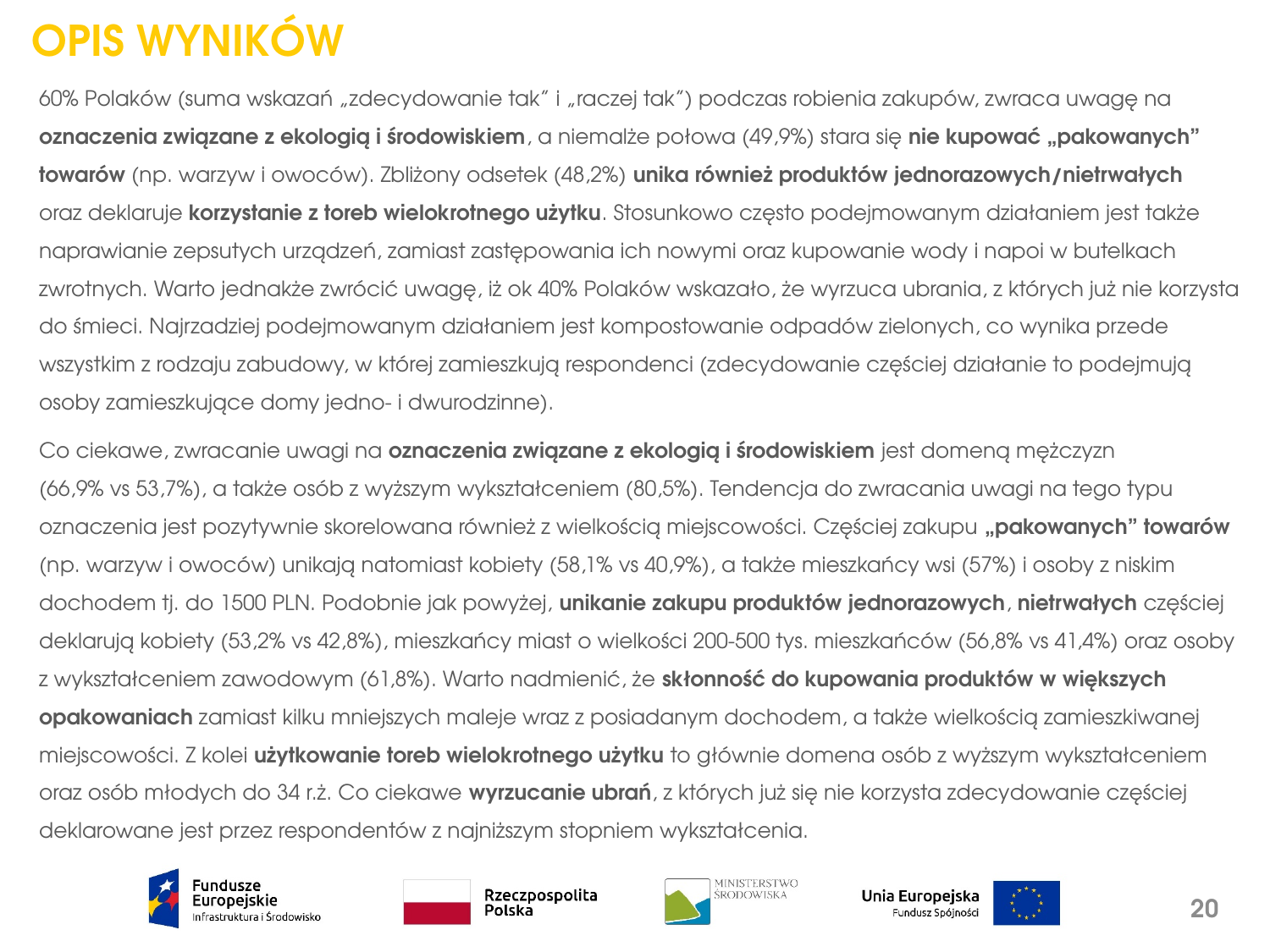

OPIS WYNIKÓW
60% Polaków (suma wskazań „zdecydowanie tak” i „raczej tak”) podczas robienia zakupów, zwraca uwagę na oznaczenia związane z ekologią i środowiskiem, a niemalże połowa (49,9%) stara się nie kupować „pakowanych” towarów (np. warzyw i owoców). Zbliżony odsetek (48,2%) unika również produktów jednorazowych/nietrwałych
oraz deklaruje korzystanie z toreb wielokrotnego użytku. Stosunkowo często podejmowanym działaniem jest także naprawianie zepsutych urządzeń, zamiast zastępowania ich nowymi oraz kupowanie wody i napoi w butelkach zwrotnych. Warto jednakże zwrócić uwagę, iż ok 40% Polaków wskazało, że wyrzuca ubrania, z których już nie korzysta do śmieci. Najrzadziej podejmowanym działaniem jest kompostowanie odpadów zielonych, co wynika przede wszystkim z rodzaju zabudowy, w której zamieszkują respondenci (zdecydowanie częściej działanie to podejmują osoby zamieszkujące domy jedno- i dwurodzinne).
Co ciekawe, zwracanie uwagi na oznaczenia związane z ekologią i środowiskiem jest domeną mężczyzn
(66,9% vs 53,7%), a także osób z wyższym wykształceniem (80,5%). Tendencja do zwracania uwagi na tego typu oznaczenia jest pozytywnie skorelowana również z wielkością miejscowości. Częściej zakupu „pakowanych” towarów (np. warzyw i owoców) unikają natomiast kobiety (58,1% vs 40,9%), a także mieszkańcy wsi (57%) i osoby z niskim dochodem tj. do 1500 PLN. Podobnie jak powyżej, unikanie zakupu produktów jednorazowych, nietrwałych częściej deklarują kobiety (53,2% vs 42,8%), mieszkańcy miast o wielkości 200-500 tys. mieszkańców (56,8% vs 41,4%) oraz osoby z wykształceniem zawodowym (61,8%). Warto nadmienić, że skłonność do kupowania produktów w większych opakowaniach zamiast kilku mniejszych maleje wraz z posiadanym dochodem, a także wielkością zamieszkiwanej miejscowości. Z kolei użytkowanie toreb wielokrotnego użytku to głównie domena osób z wyższym wykształceniem oraz osób młodych do 34 r.ż. Co ciekawe wyrzucanie ubrań, z których już się nie korzysta zdecydowanie częściej deklarowane jest przez respondentów z najniższym stopniem wykształcenia.
20